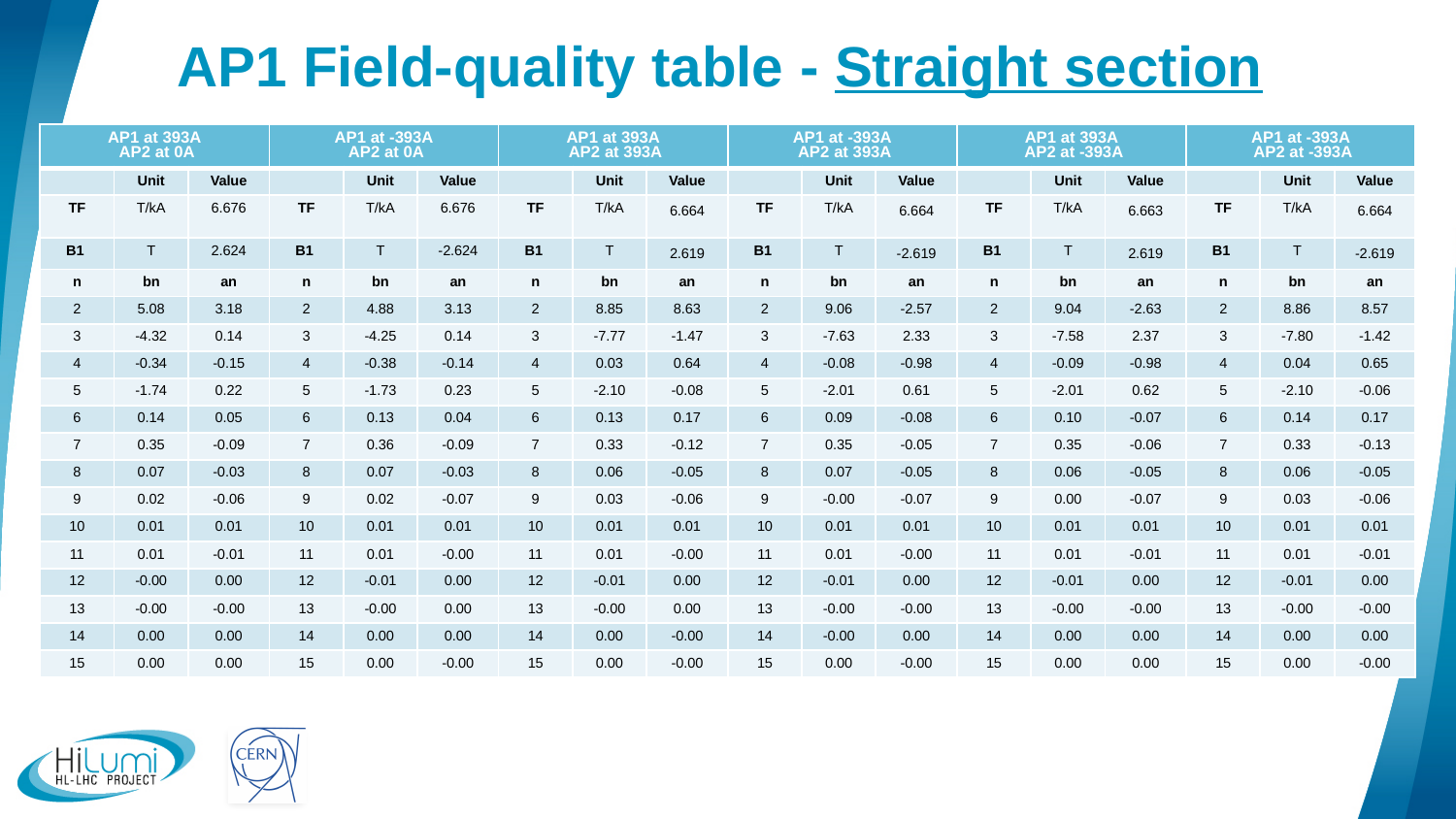

# AP1 Field-quality table - Straight section
| AP1 at 393A AP2 at 0A |  |  | AP1 at -393A AP2 at 0A |  |  | AP1 at 393A AP2 at 393A |  |  | AP1 at -393A AP2 at 393A |  |  | AP1 at 393A AP2 at -393A |  |  | AP1 at -393A AP2 at -393A |  |  |
| --- | --- | --- | --- | --- | --- | --- | --- | --- | --- | --- | --- | --- | --- | --- | --- | --- | --- |
|  | Unit | Value |  | Unit | Value |  | Unit | Value |  | Unit | Value |  | Unit | Value |  | Unit | Value |
| TF | T/kA | 6.676 | TF | T/kA | 6.676 | TF | T/kA | 6.664 | TF | T/kA | 6.664 | TF | T/kA | 6.663 | TF | T/kA | 6.664 |
| B1 | T | 2.624 | B1 | T | -2.624 | B1 | T | 2.619 | B1 | T | -2.619 | B1 | T | 2.619 | B1 | T | -2.619 |
| n | bn | an | n | bn | an | n | bn | an | n | bn | an | n | bn | an | n | bn | an |
| 2 | 5.08 | 3.18 | 2 | 4.88 | 3.13 | 2 | 8.85 | 8.63 | 2 | 9.06 | -2.57 | 2 | 9.04 | -2.63 | 2 | 8.86 | 8.57 |
| 3 | -4.32 | 0.14 | 3 | -4.25 | 0.14 | 3 | -7.77 | -1.47 | 3 | -7.63 | 2.33 | 3 | -7.58 | 2.37 | 3 | -7.80 | -1.42 |
| 4 | -0.34 | -0.15 | 4 | -0.38 | -0.14 | 4 | 0.03 | 0.64 | 4 | -0.08 | -0.98 | 4 | -0.09 | -0.98 | 4 | 0.04 | 0.65 |
| 5 | -1.74 | 0.22 | 5 | -1.73 | 0.23 | 5 | -2.10 | -0.08 | 5 | -2.01 | 0.61 | 5 | -2.01 | 0.62 | 5 | -2.10 | -0.06 |
| 6 | 0.14 | 0.05 | 6 | 0.13 | 0.04 | 6 | 0.13 | 0.17 | 6 | 0.09 | -0.08 | 6 | 0.10 | -0.07 | 6 | 0.14 | 0.17 |
| 7 | 0.35 | -0.09 | 7 | 0.36 | -0.09 | 7 | 0.33 | -0.12 | 7 | 0.35 | -0.05 | 7 | 0.35 | -0.06 | 7 | 0.33 | -0.13 |
| 8 | 0.07 | -0.03 | 8 | 0.07 | -0.03 | 8 | 0.06 | -0.05 | 8 | 0.07 | -0.05 | 8 | 0.06 | -0.05 | 8 | 0.06 | -0.05 |
| 9 | 0.02 | -0.06 | 9 | 0.02 | -0.07 | 9 | 0.03 | -0.06 | 9 | -0.00 | -0.07 | 9 | 0.00 | -0.07 | 9 | 0.03 | -0.06 |
| 10 | 0.01 | 0.01 | 10 | 0.01 | 0.01 | 10 | 0.01 | 0.01 | 10 | 0.01 | 0.01 | 10 | 0.01 | 0.01 | 10 | 0.01 | 0.01 |
| 11 | 0.01 | -0.01 | 11 | 0.01 | -0.00 | 11 | 0.01 | -0.00 | 11 | 0.01 | -0.00 | 11 | 0.01 | -0.01 | 11 | 0.01 | -0.01 |
| 12 | -0.00 | 0.00 | 12 | -0.01 | 0.00 | 12 | -0.01 | 0.00 | 12 | -0.01 | 0.00 | 12 | -0.01 | 0.00 | 12 | -0.01 | 0.00 |
| 13 | -0.00 | -0.00 | 13 | -0.00 | 0.00 | 13 | -0.00 | 0.00 | 13 | -0.00 | -0.00 | 13 | -0.00 | -0.00 | 13 | -0.00 | -0.00 |
| 14 | 0.00 | 0.00 | 14 | 0.00 | 0.00 | 14 | 0.00 | -0.00 | 14 | -0.00 | 0.00 | 14 | 0.00 | 0.00 | 14 | 0.00 | 0.00 |
| 15 | 0.00 | 0.00 | 15 | 0.00 | -0.00 | 15 | 0.00 | -0.00 | 15 | 0.00 | -0.00 | 15 | 0.00 | 0.00 | 15 | 0.00 | -0.00 |